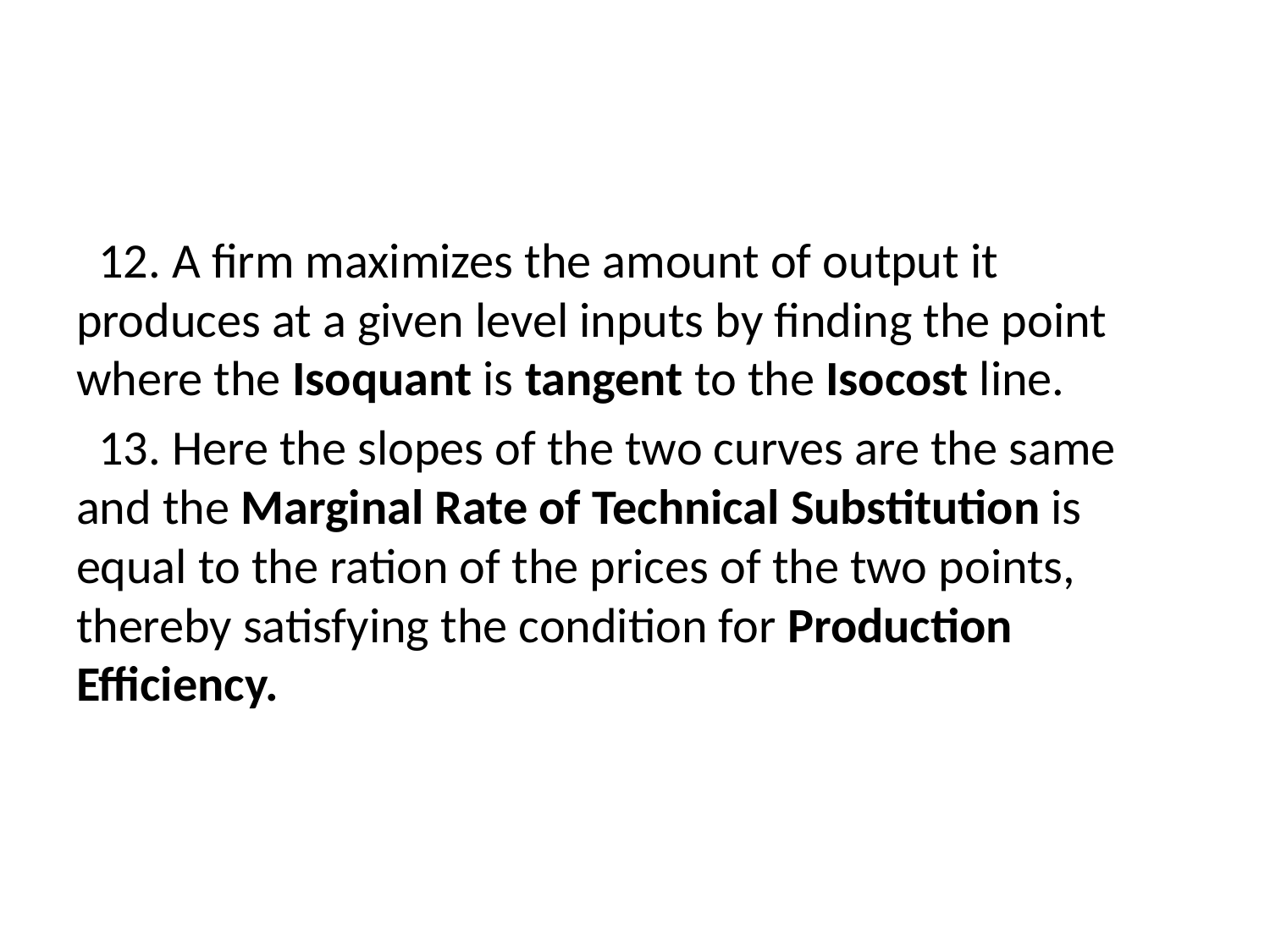

#
  12. A firm maximizes the amount of output it produces at a given level inputs by finding the point where the Isoquant is tangent to the Isocost line.
  13. Here the slopes of the two curves are the same and the Marginal Rate of Technical Substitution is equal to the ration of the prices of the two points, thereby satisfying the condition for Production Efficiency.